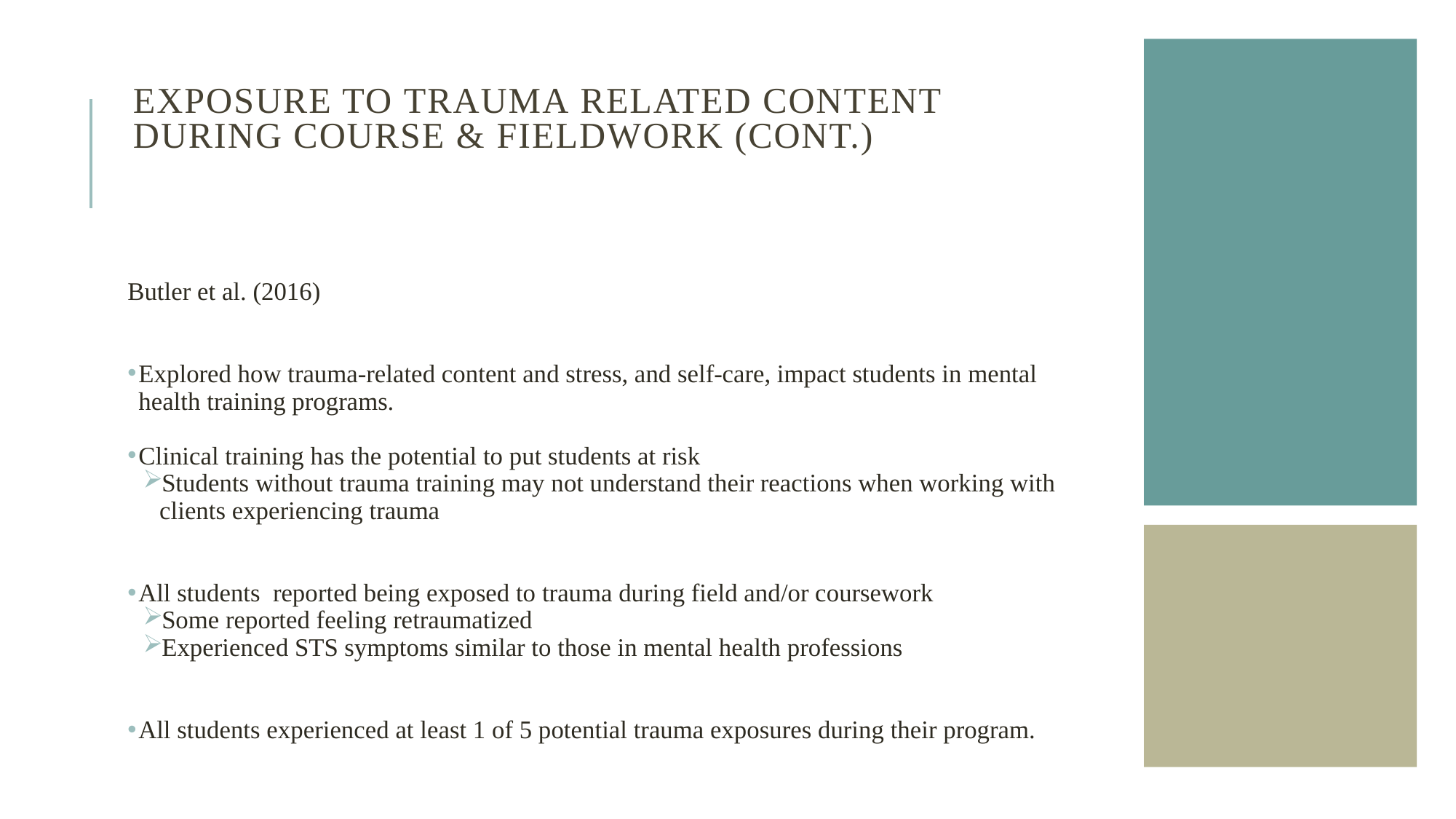

# EXPOSURE TO TRAUMA RELATED CONTENT  DURING COURSE & FIELDWORK (cont.)
Butler et al. (2016)

Explored how trauma-related content and stress, and self-care, impact students in mental health training programs.

Clinical training has the potential to put students at risk
Students without trauma training may not understand their reactions when working with clients experiencing trauma

All students  reported being exposed to trauma during field and/or coursework
Some reported feeling retraumatized
Experienced STS symptoms similar to those in mental health professions

All students experienced at least 1 of 5 potential trauma exposures during their program.